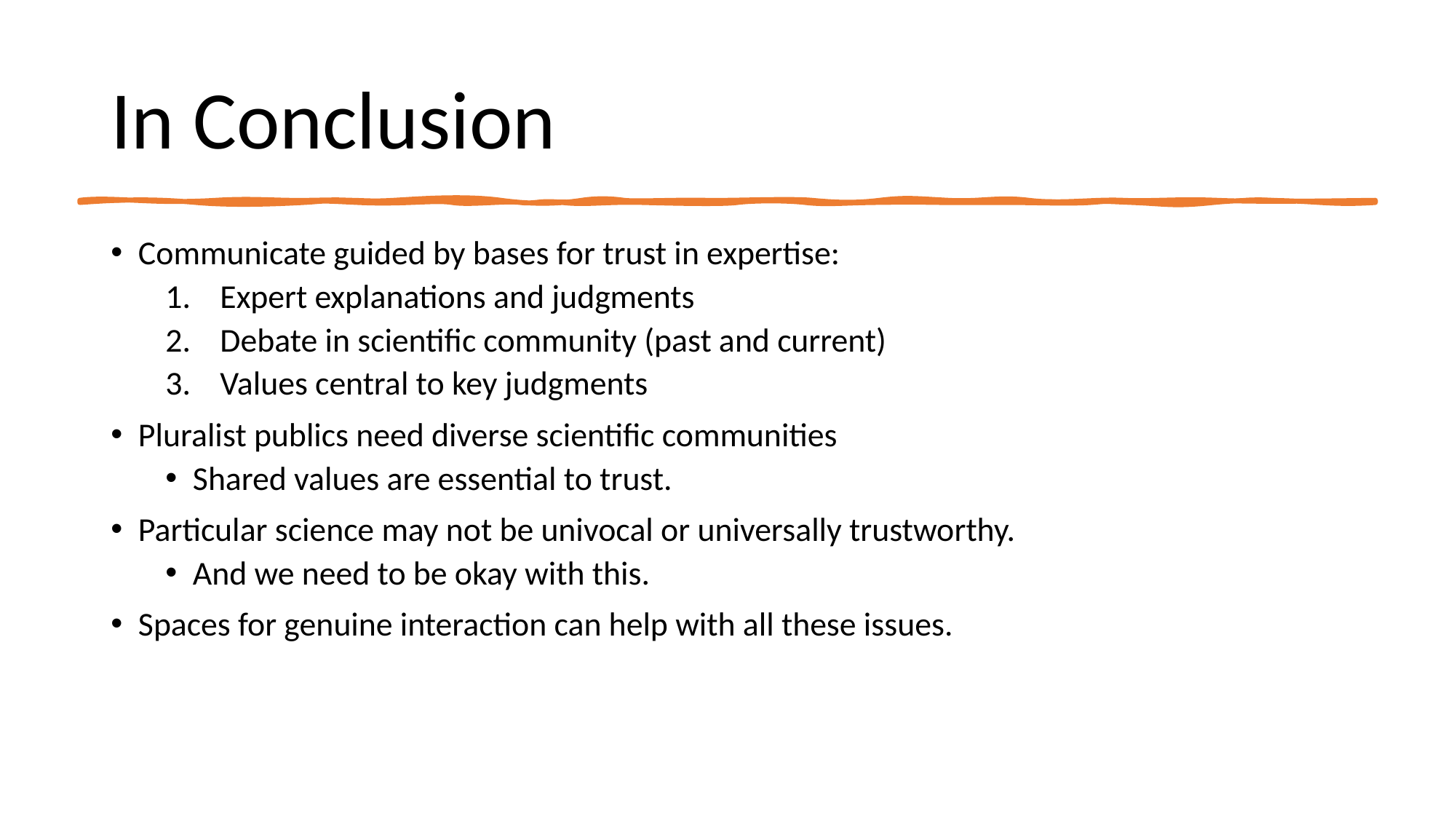

# In Conclusion

Communicate guided by bases for trust in expertise:
Expert explanations and judgments
Debate in scientific community (past and current)
Values central to key judgments
Pluralist publics need diverse scientific communities
Shared values are essential to trust.
Particular science may not be univocal or universally trustworthy.
And we need to be okay with this.
Spaces for genuine interaction can help with all these issues.